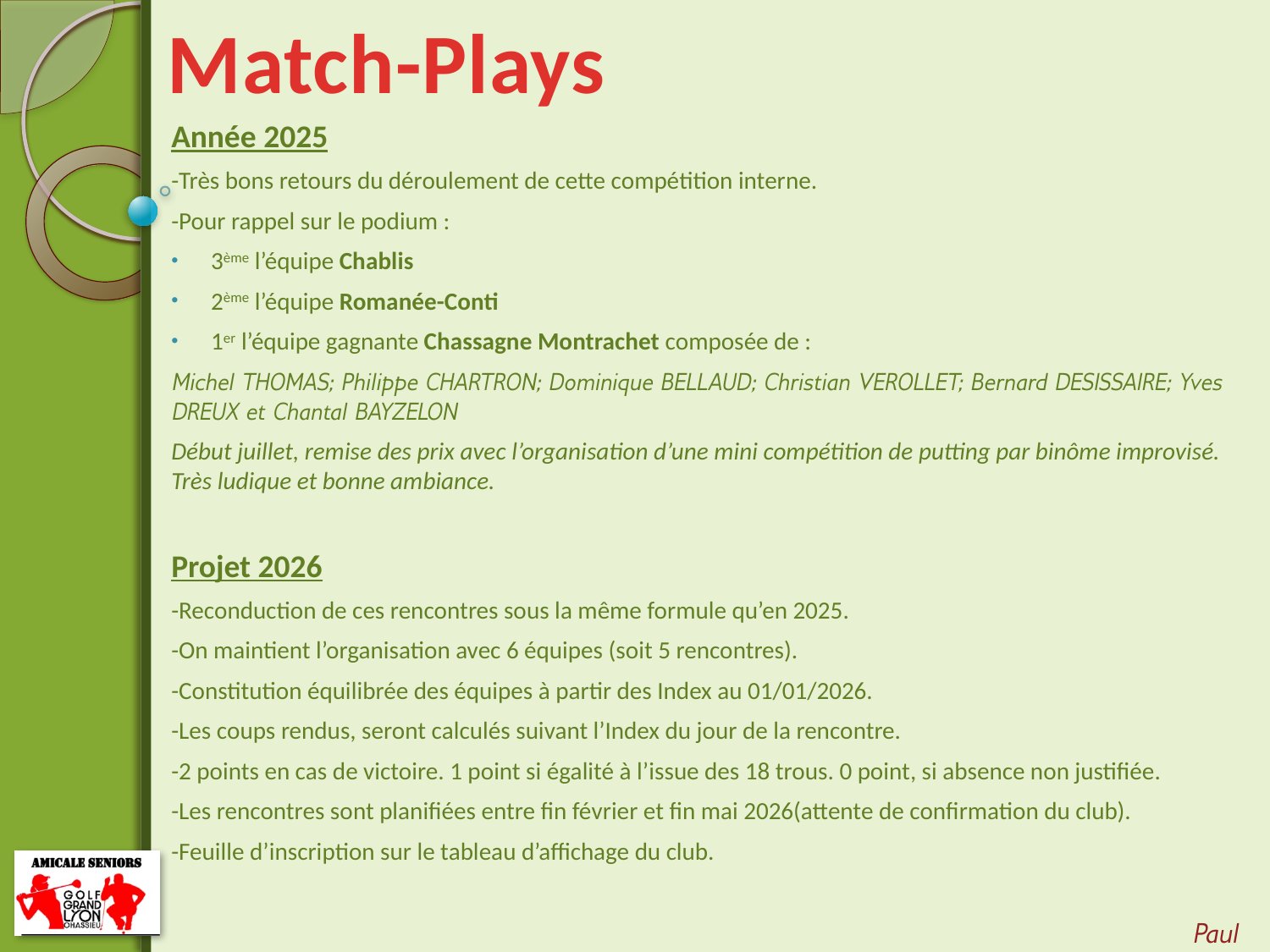

# Match-Plays
Année 2025
-Très bons retours du déroulement de cette compétition interne.
-Pour rappel sur le podium :
3ème l’équipe Chablis
2ème l’équipe Romanée-Conti
1er l’équipe gagnante Chassagne Montrachet composée de :
Michel THOMAS; Philippe CHARTRON; Dominique BELLAUD; Christian VEROLLET; Bernard DESISSAIRE; Yves DREUX et Chantal BAYZELON
Début juillet, remise des prix avec l’organisation d’une mini compétition de putting par binôme improvisé. Très ludique et bonne ambiance.

Projet 2026
-Reconduction de ces rencontres sous la même formule qu’en 2025.
-On maintient l’organisation avec 6 équipes (soit 5 rencontres).
-Constitution équilibrée des équipes à partir des Index au 01/01/2026.
-Les coups rendus, seront calculés suivant l’Index du jour de la rencontre.
-2 points en cas de victoire. 1 point si égalité à l’issue des 18 trous. 0 point, si absence non justifiée.
-Les rencontres sont planifiées entre fin février et fin mai 2026(attente de confirmation du club).
-Feuille d’inscription sur le tableau d’affichage du club.

Paul